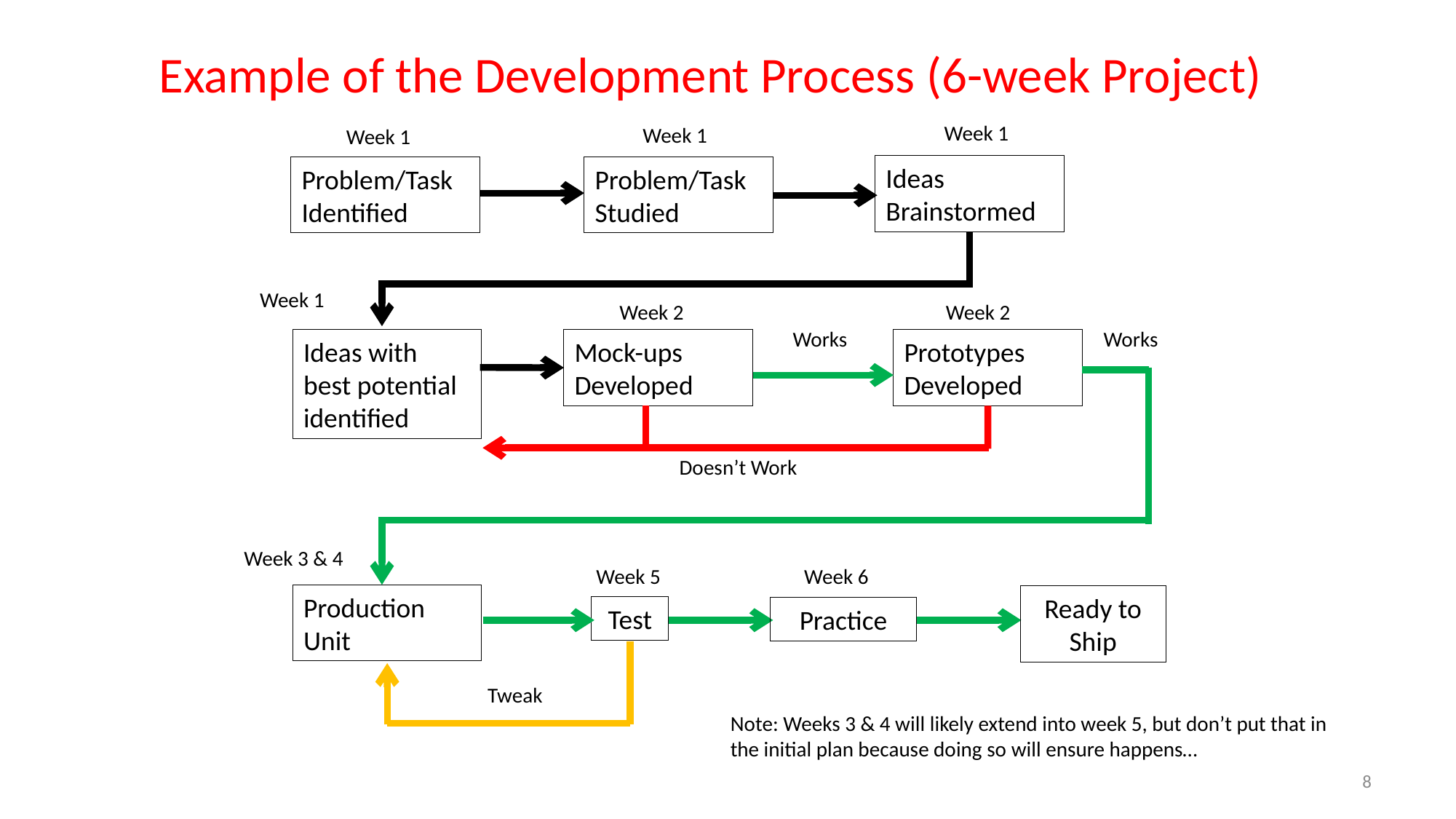

# Example of the Development Process (6-week Project)
Week 1
Week 1
Week 1
Ideas Brainstormed
Problem/Task Studied
Problem/Task Identified
Week 1
Week 2
Week 2
Works
Works
Ideas with best potential identified
Mock-ups Developed
Prototypes Developed
Doesn’t Work
Week 3 & 4
Week 5
Week 6
Production Unit
Ready to Ship
Test
Practice
Tweak
Note: Weeks 3 & 4 will likely extend into week 5, but don’t put that in the initial plan because doing so will ensure happens…
8